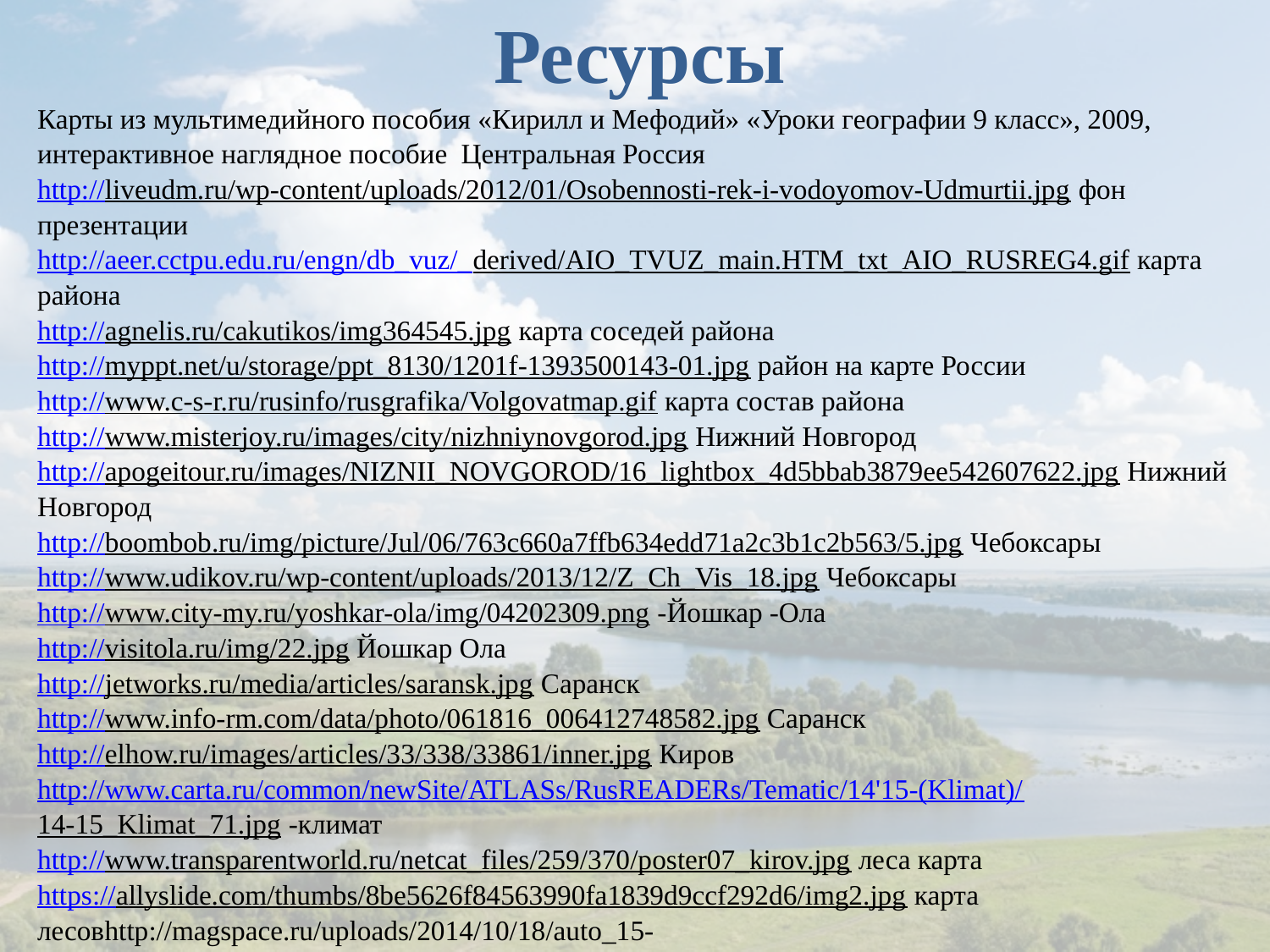

Ресурсы
Карты из мультимедийного пособия «Кирилл и Мефодий» «Уроки географии 9 класс», 2009, интерактивное наглядное пособие  Центральная Россия
http://liveudm.ru/wp-content/uploads/2012/01/Osobennosti-rek-i-vodoyomov-Udmurtii.jpg фон презентации
http://aeer.cctpu.edu.ru/engn/db_vuz/_derived/AIO_TVUZ_main.HTM_txt_AIO_RUSREG4.gif карта района
http://agnelis.ru/cakutikos/img364545.jpg карта соседей района
http://myppt.net/u/storage/ppt_8130/1201f-1393500143-01.jpg район на карте России
http://www.c-s-r.ru/rusinfo/rusgrafika/Volgovatmap.gif карта состав района
http://www.misterjoy.ru/images/city/nizhniynovgorod.jpg Нижний Новгород
http://apogeitour.ru/images/NIZNII_NOVGOROD/16_lightbox_4d5bbab3879ee542607622.jpg Нижний Новгород
http://boombob.ru/img/picture/Jul/06/763c660a7ffb634edd71a2c3b1c2b563/5.jpg Чебоксары
http://www.udikov.ru/wp-content/uploads/2013/12/Z_Ch_Vis_18.jpg Чебоксары
http://www.city-my.ru/yoshkar-ola/img/04202309.png -Йошкар -Ола
http://visitola.ru/img/22.jpg Йошкар Ола
http://jetworks.ru/media/articles/saransk.jpg Саранск
http://www.info-rm.com/data/photo/061816_006412748582.jpg Саранск
http://elhow.ru/images/articles/33/338/33861/inner.jpg Киров
http://www.carta.ru/common/newSite/ATLASs/RusREADERs/Tematic/14'15-(Klimat)/14-15_Klimat_71.jpg -климат
http://www.transparentworld.ru/netcat_files/259/370/poster07_kirov.jpg леса карта
https://allyslide.com/thumbs/8be5626f84563990fa1839d9ccf292d6/img2.jpg карта лесовhttp://magspace.ru/uploads/2014/10/18/auto_15-